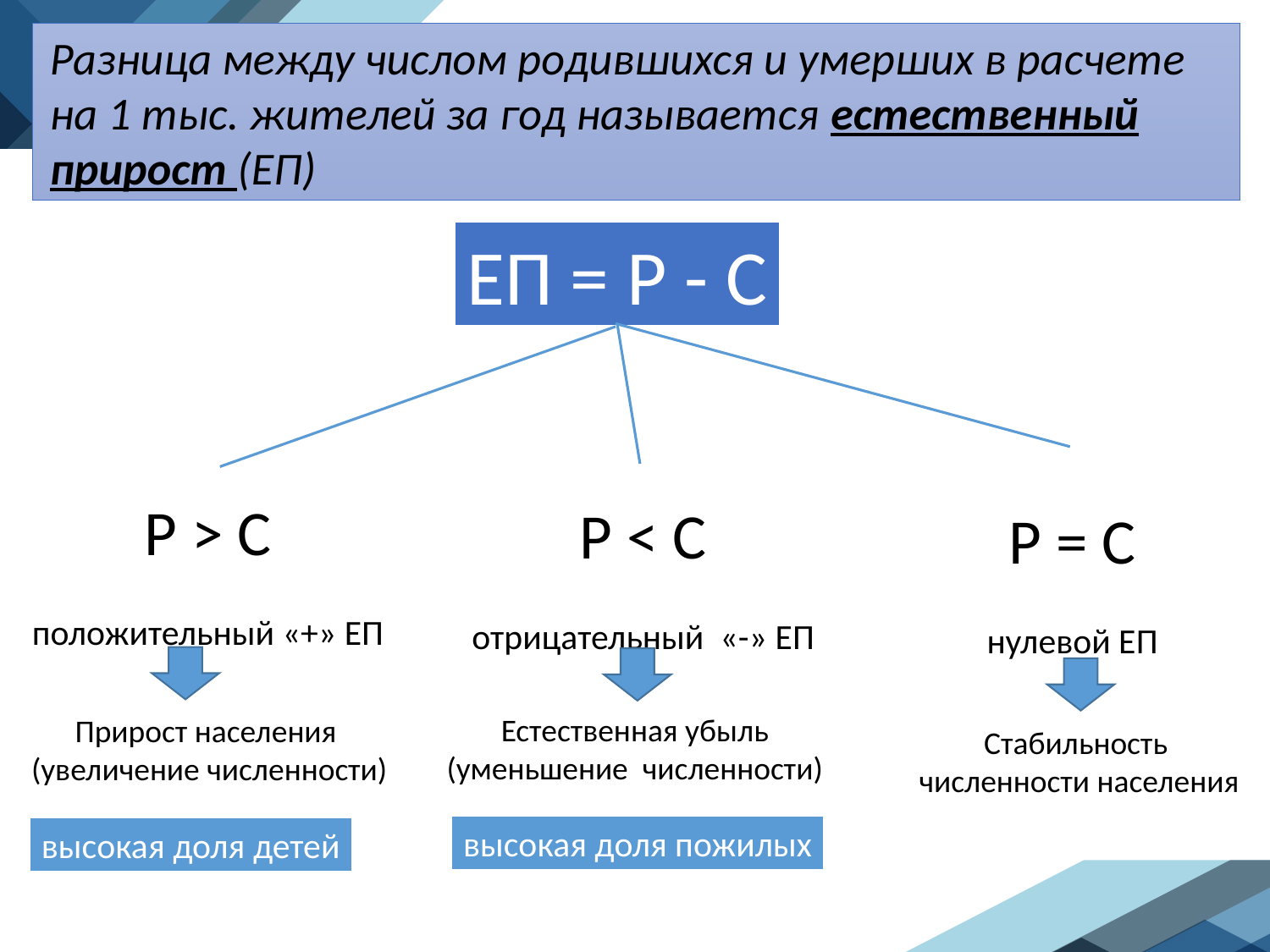

Разница между числом родившихся и умерших в расчете на 1 тыс. жителей за год называется естественный прирост (ЕП)
ЕП = Р - С
Р > С
положительный «+» ЕП
Р ˂ С
отрицательный  «-» ЕП
Р = С
нулевой ЕП

Естественная убыль
(уменьшение  численности)
Прирост населения
(увеличение численности)
Стабильность
численности населения
высокая доля пожилых
высокая доля детей